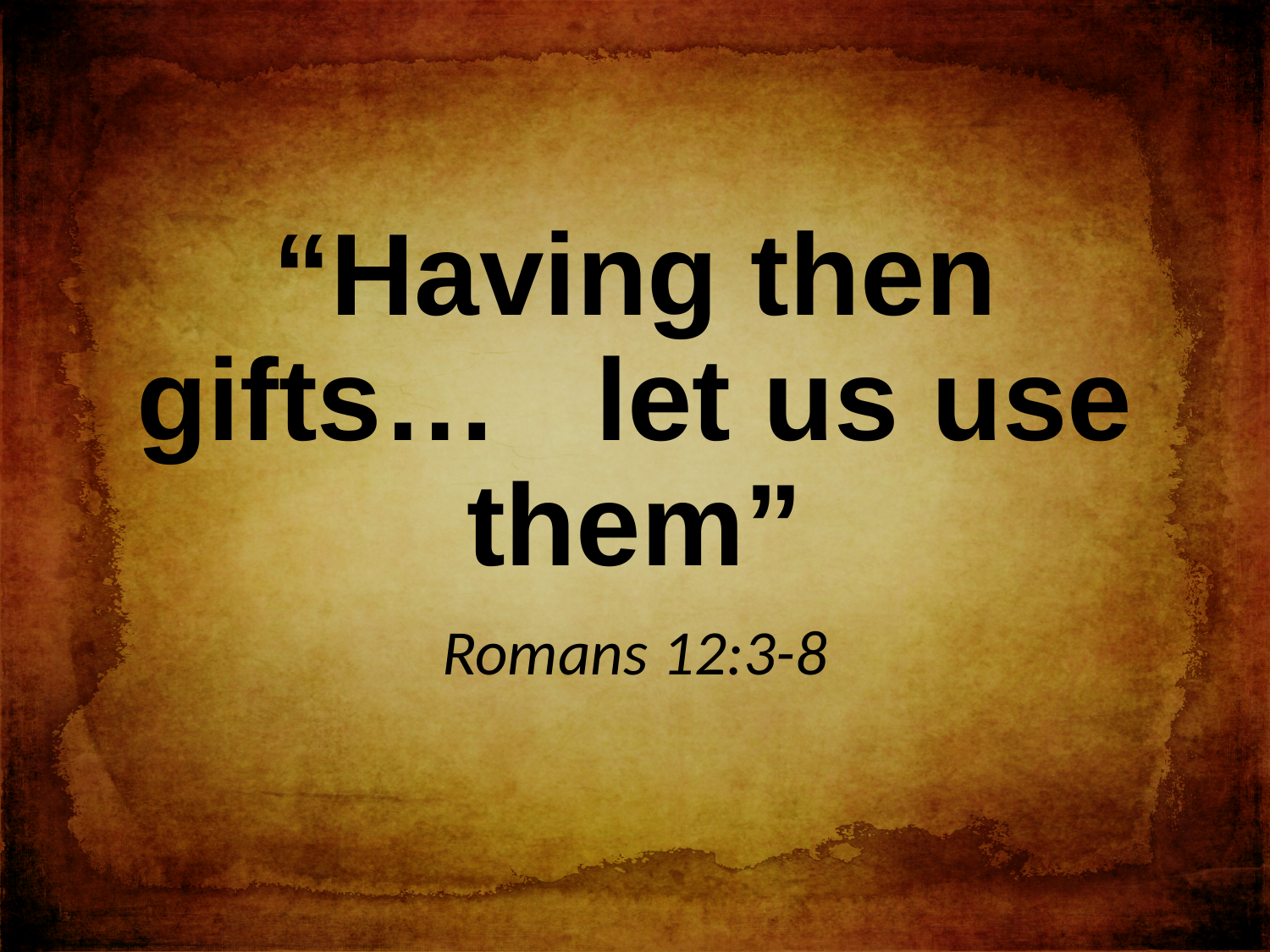

# “Having then gifts…   let us use them”
Romans 12:3-8